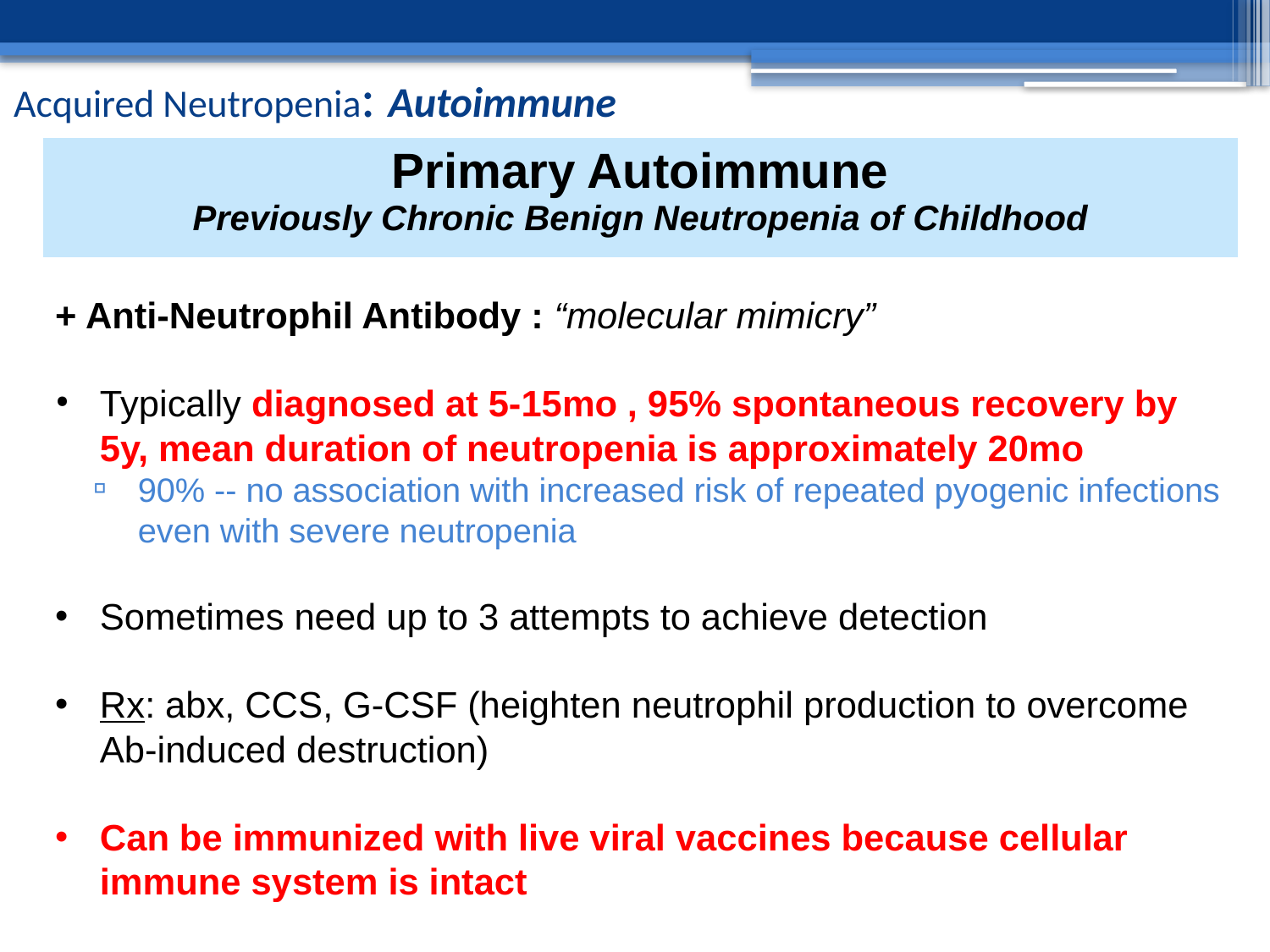

# Acquired Neutropenia: Autoimmune
| Primary Autoimmune Previously Chronic Benign Neutropenia of Childhood |
| --- |
+ Anti-Neutrophil Antibody : “molecular mimicry”

Typically diagnosed at 5-15mo , 95% spontaneous recovery by 5y, mean duration of neutropenia is approximately 20mo
90% -- no association with increased risk of repeated pyogenic infections even with severe neutropenia

Sometimes need up to 3 attempts to achieve detection

Rx: abx, CCS, G-CSF (heighten neutrophil production to overcome Ab-induced destruction)

Can be immunized with live viral vaccines because cellular immune system is intact